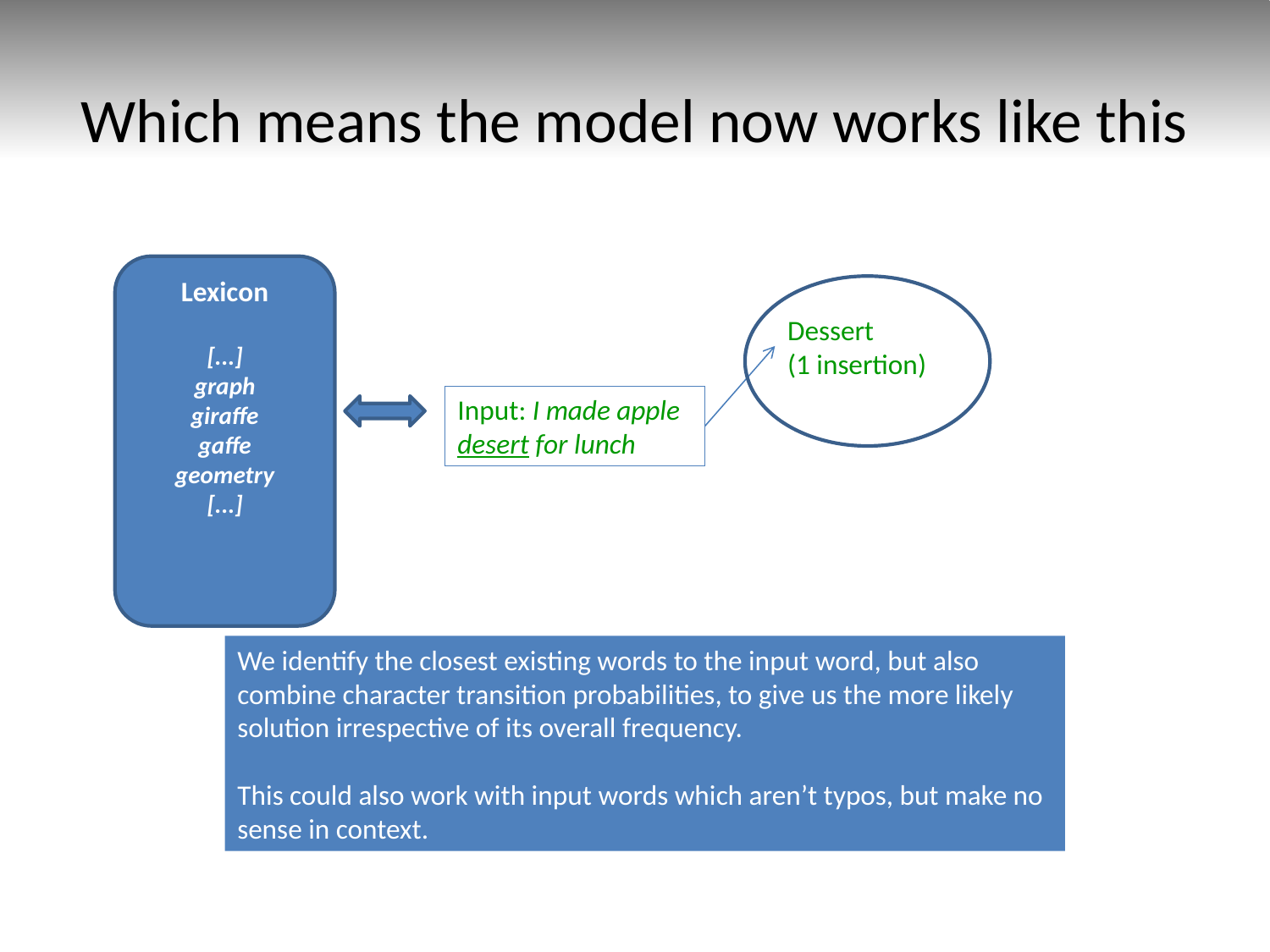

# Which means the model now works like this
Lexicon

[...]
graph
giraffe
gaffe
geometry
[...]

Dessert
(1 insertion)
Input: I made apple desert for lunch

We identify the closest existing words to the input word, but also combine character transition probabilities, to give us the more likely solution irrespective of its overall frequency.

This could also work with input words which aren’t typos, but make no sense in context.